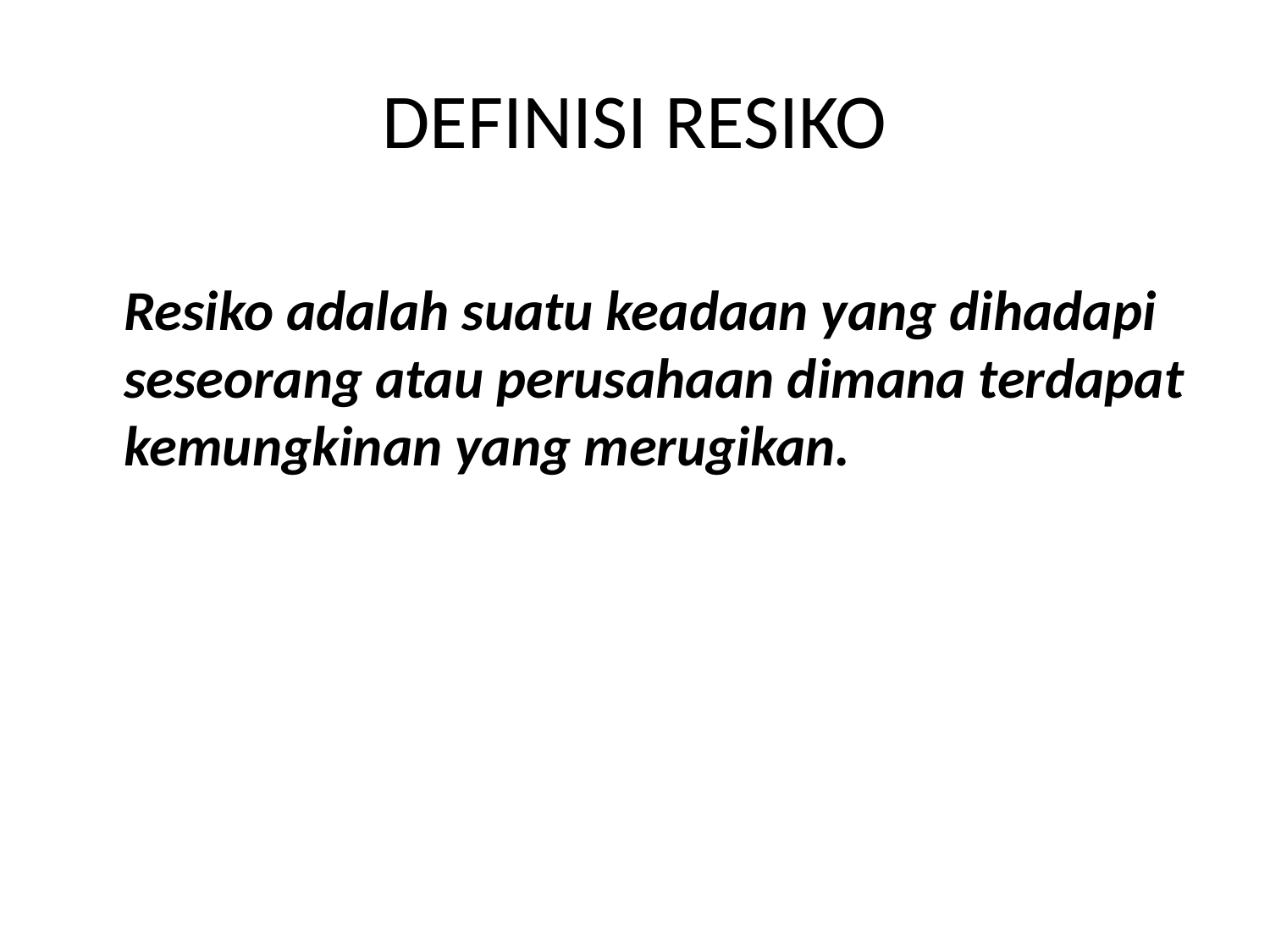

# DEFINISI RESIKO
	Resiko adalah suatu keadaan yang dihadapi seseorang atau perusahaan dimana terdapat kemungkinan yang merugikan.